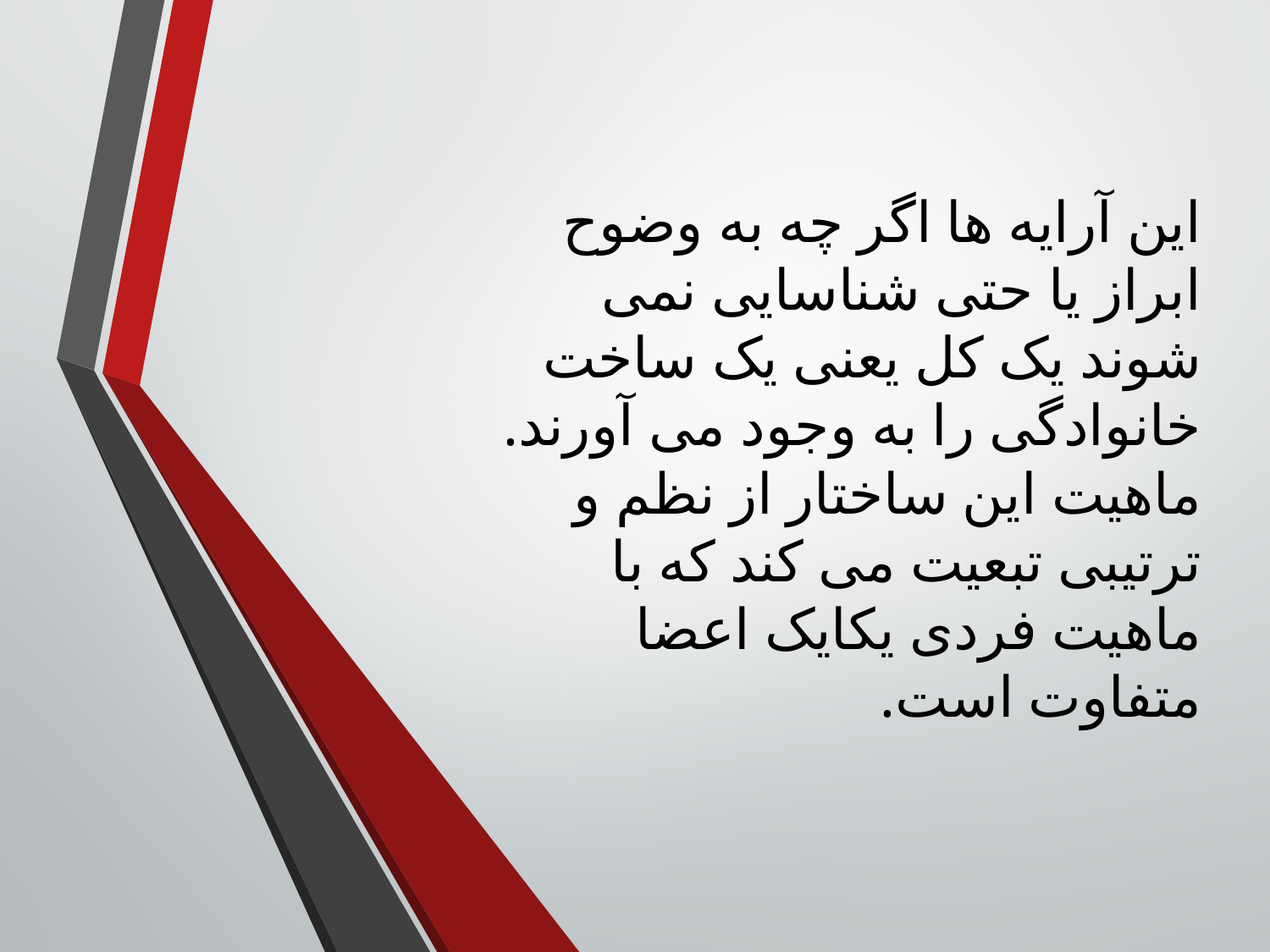

این آرایه ها اگر چه به وضوح ابراز یا حتی شناسایی نمی شوند یک کل یعنی یک ساخت خانوادگی را به وجود می آورند. ماهیت این ساختار از نظم و ترتیبی تبعیت می کند که با ماهیت فردی یکایک اعضا متفاوت است.